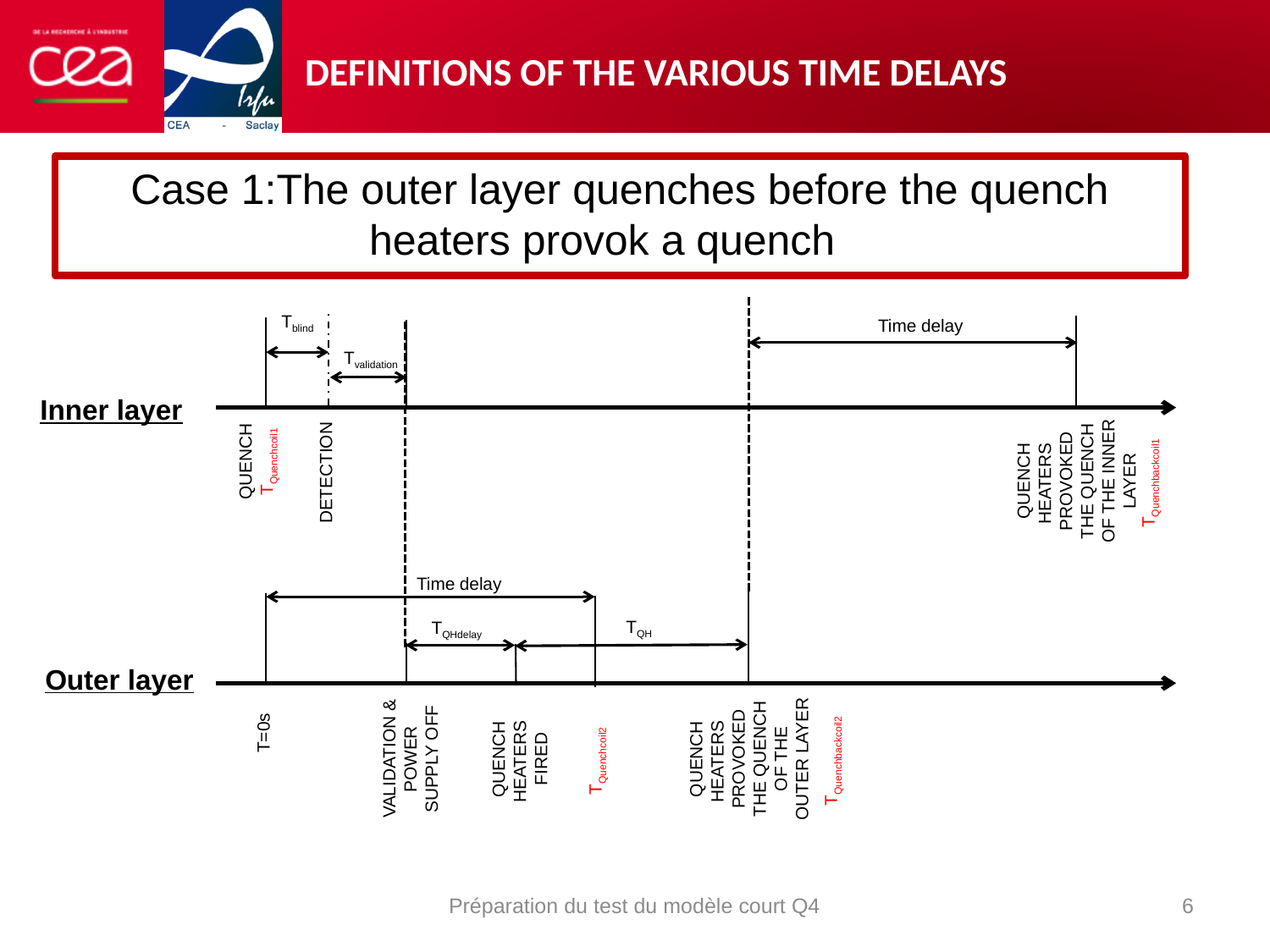

# Definitions of the various time delays
Case 1:The outer layer quenches before the quench heaters provok a quench

QUENCH
TQuenchcoil1
QUENCH HEATERS  PROVOKED THE QUENCH OF THE INNER LAYER
DETECTION

T=0s
QUENCH HEATERS  PROVOKED THE QUENCH OF THE OUTER LAYER
VALIDATION &
POWER SUPPLY OFF
QUENCH HEATERS  FIRED

Time delay
Tblind
Tvalidation
TQH
TQHdelay

Inner layer
TQuenchbackcoil1

Time delay
Outer layer
TQuenchcoil2
TQuenchbackcoil2
Préparation du test du modèle court Q4
6